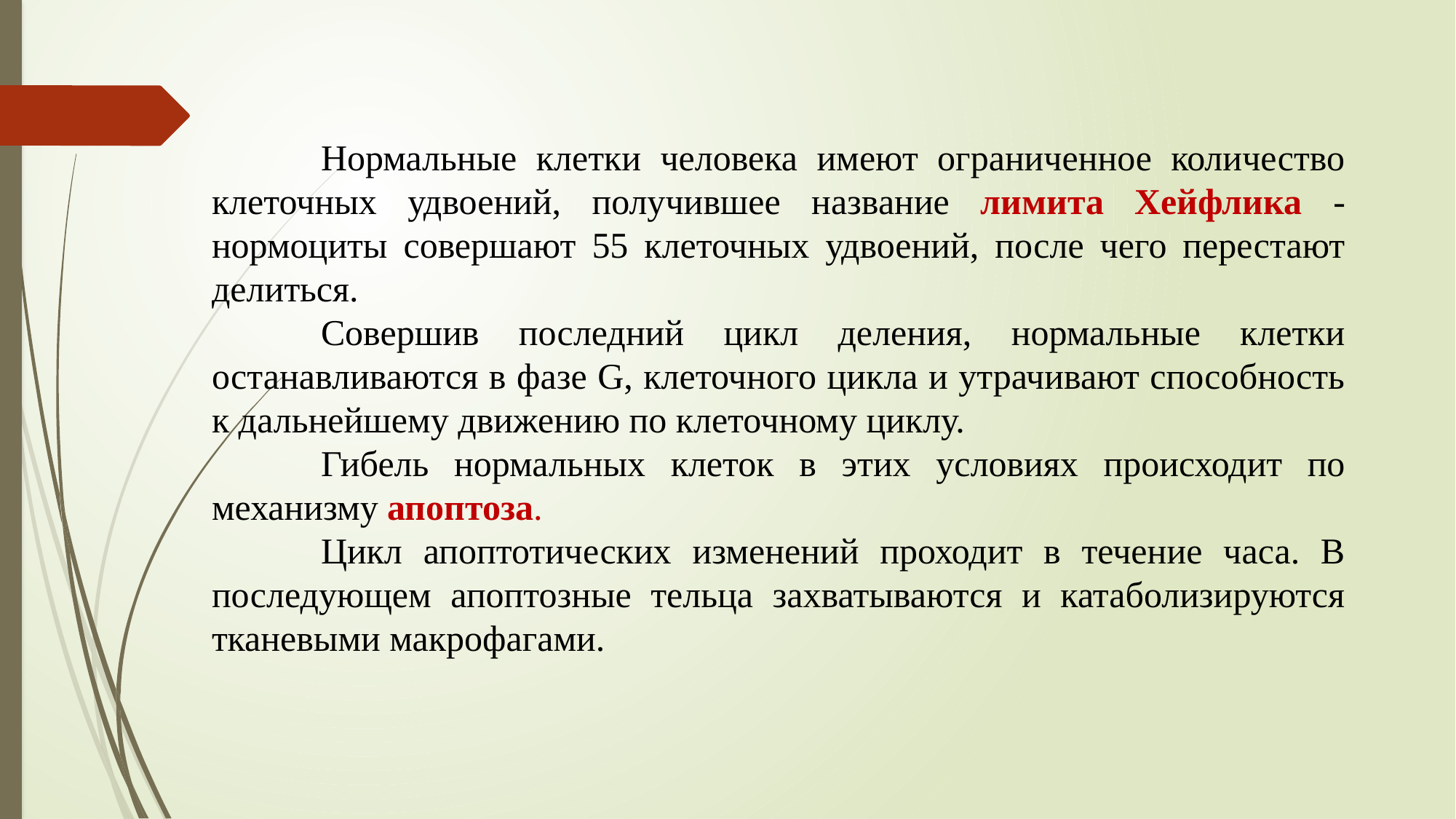

Нормальные клетки человека имеют ограниченное количество клеточных удвоений, получившее название лимита Хейфлика - нормоциты совершают 55 клеточных удвоений, после чего перестают делиться.
	Совершив последний цикл деления, нормальные клетки останавливаются в фазе G, клеточного цикла и утрачивают способность к дальнейшему движению по клеточному циклу.
	Гибель нормальных клеток в этих условиях происходит по механизму апоптоза.
	Цикл апоптотических изменений проходит в течение часа. В последующем апоптозные тельца захватываются и катаболизируются тканевыми макрофагами.